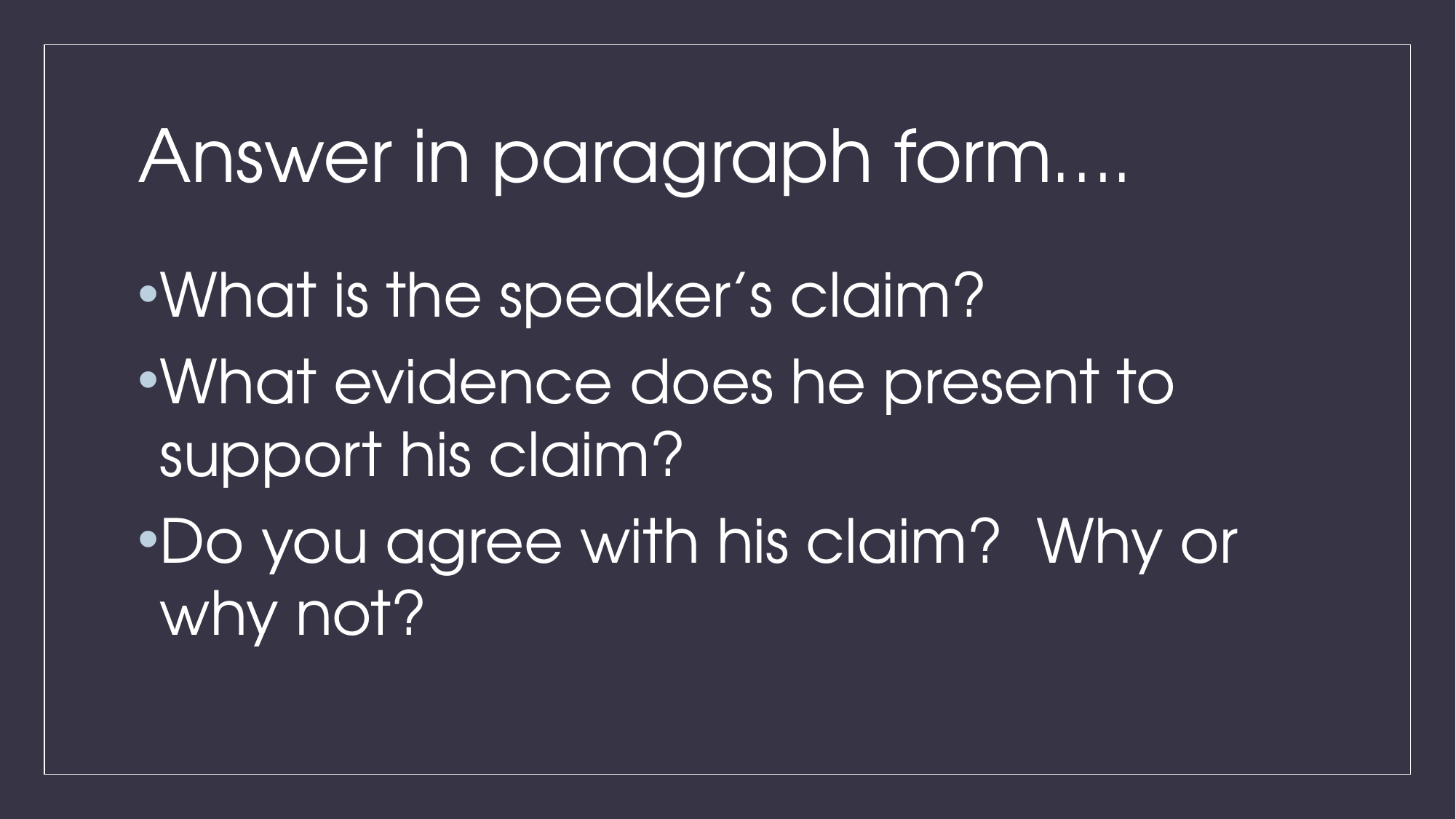

# Answer in paragraph form….
What is the speaker’s claim?
What evidence does he present to support his claim?
Do you agree with his claim?  Why or why not?